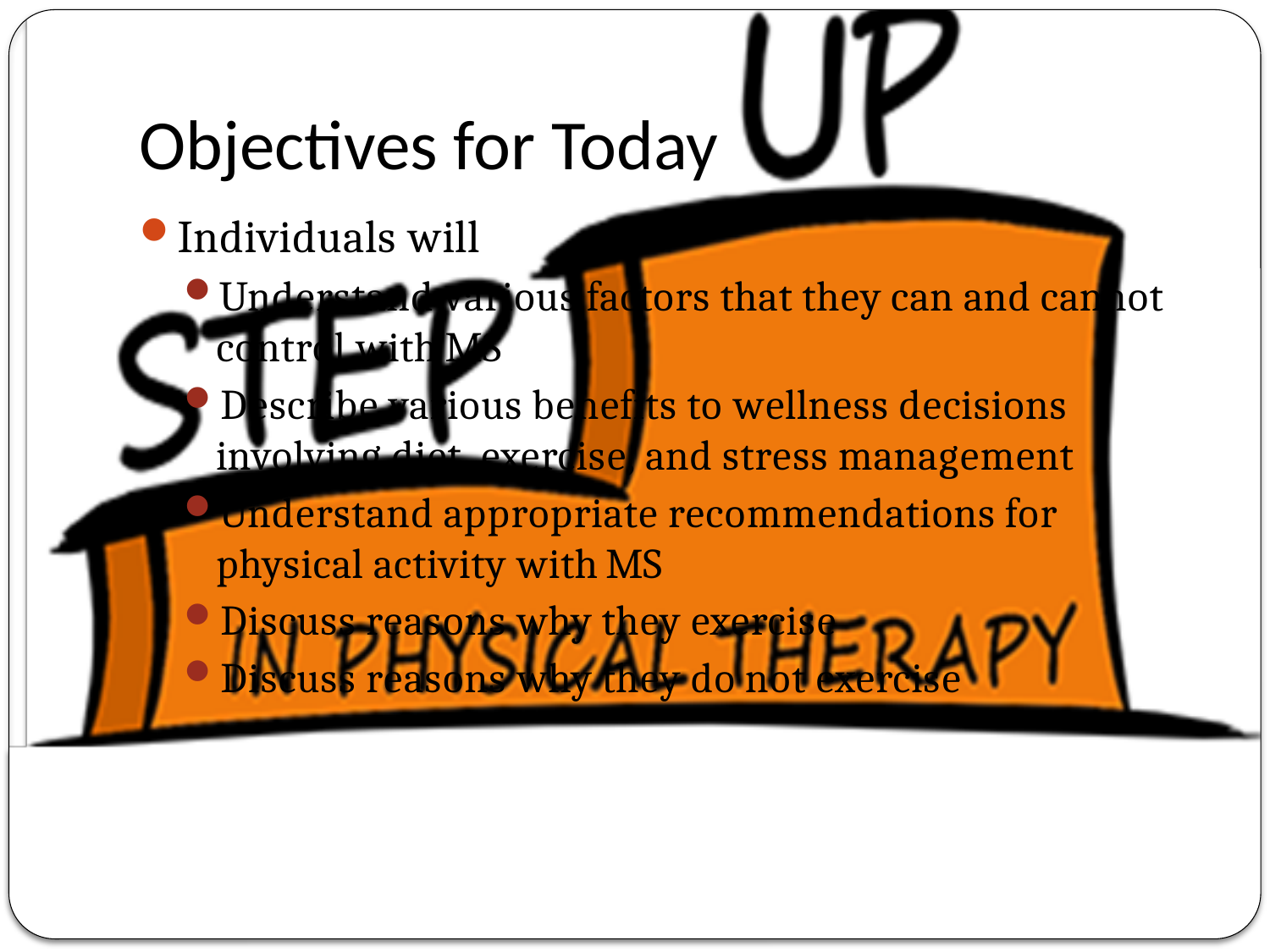

# Objectives for Today
Individuals will
Understand various factors that they can and cannot control with MS
Describe various benefits to wellness decisions involving diet, exercise, and stress management
Understand appropriate recommendations for physical activity with MS
Discuss reasons why they exercise
Discuss reasons why they do not exercise